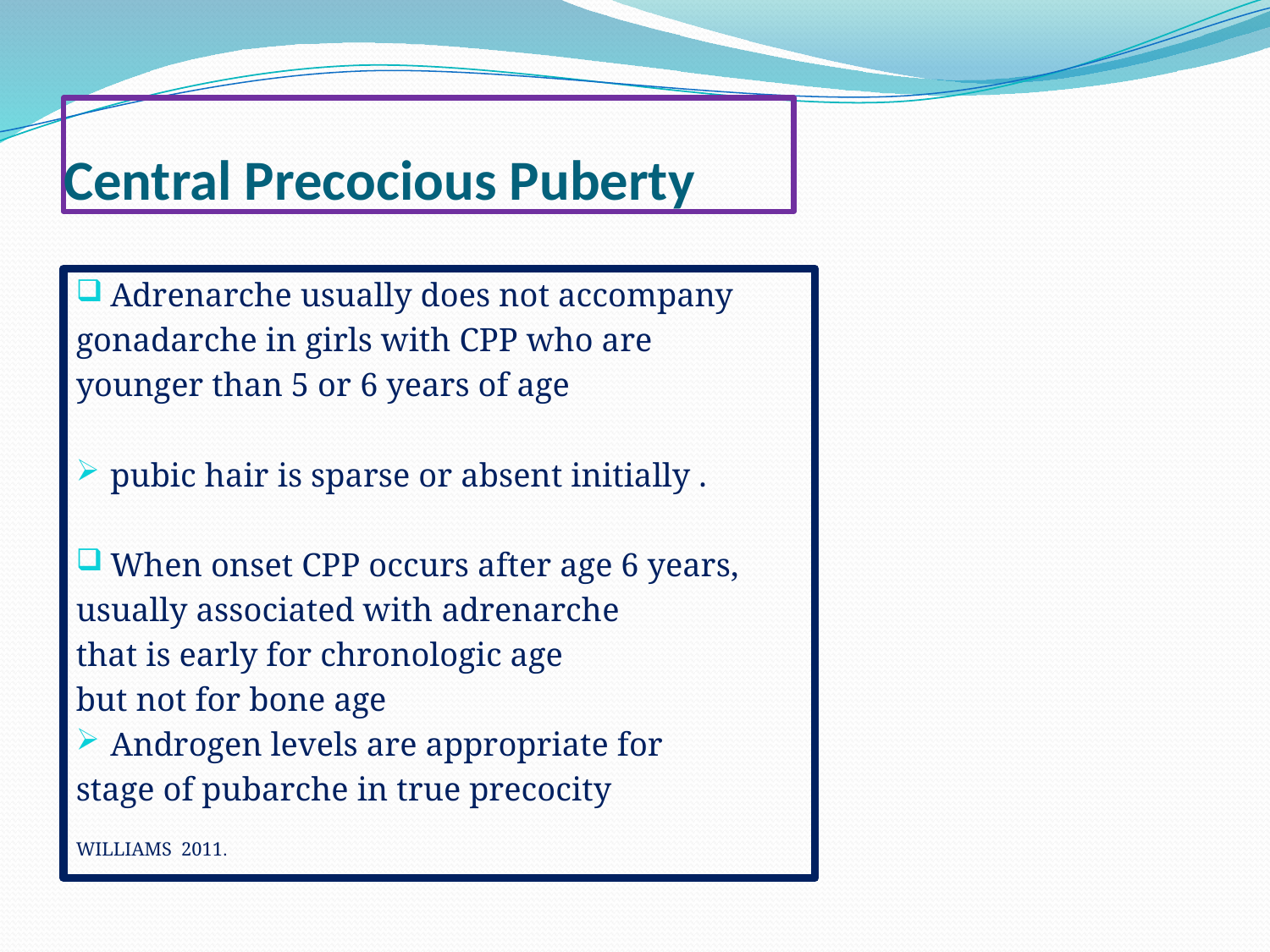

# Central Precocious Puberty
Adrenarche usually does not accompany
gonadarche in girls with CPP who are
younger than 5 or 6 years of age

pubic hair is sparse or absent initially .

When onset CPP occurs after age 6 years,
usually associated with adrenarche
that is early for chronologic age
but not for bone age
Androgen levels are appropriate for
stage of pubarche in true precocity

WILLIAMS  2011.